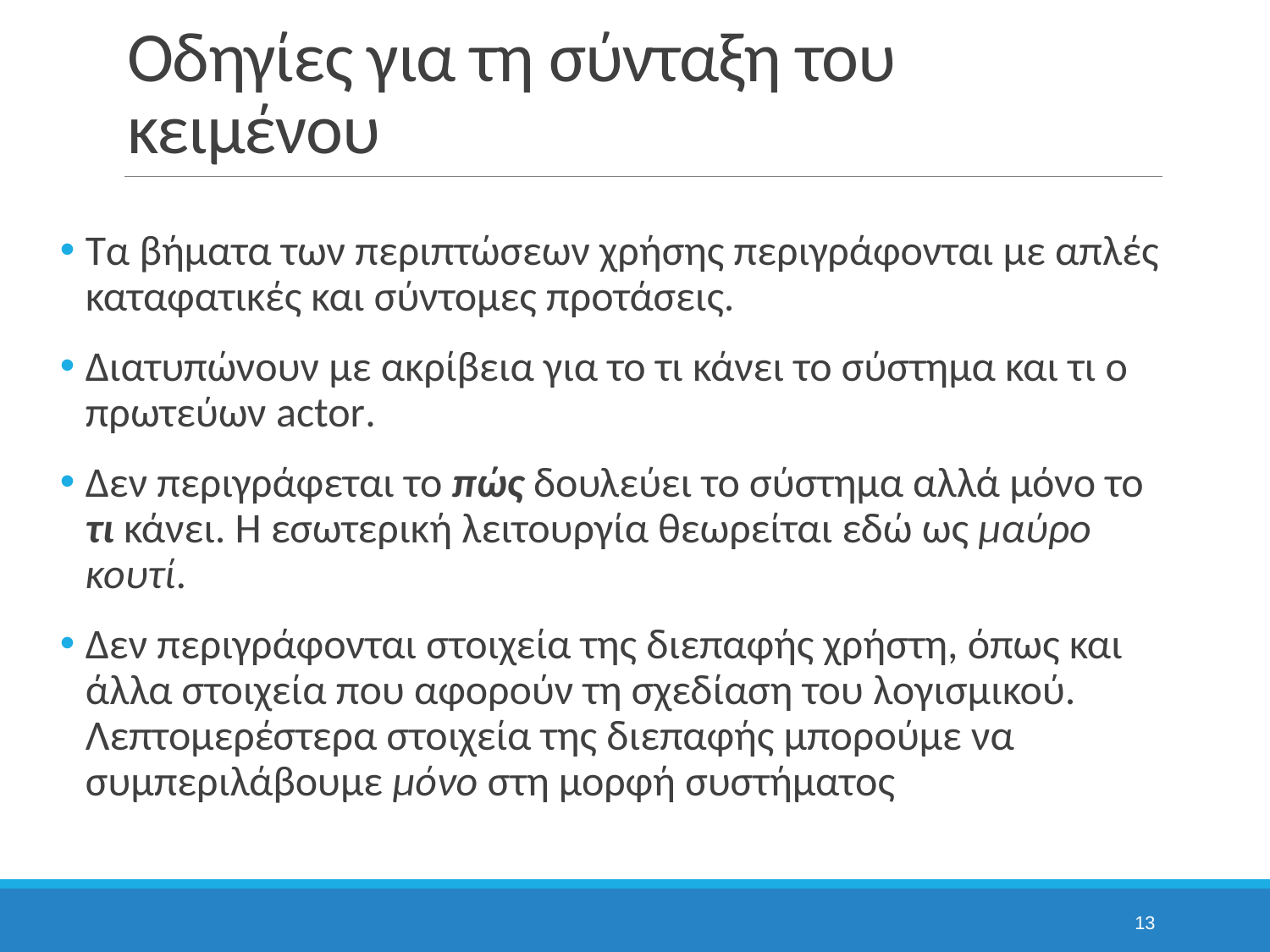

# Οδηγίες για τη σύνταξη του κειμένου
Τα βήματα των περιπτώσεων χρήσης περιγράφονται με απλές καταφατικές και σύντομες προτάσεις.
Διατυπώνουν με ακρίβεια για το τι κάνει το σύστημα και τι ο πρωτεύων actor.
Δεν περιγράφεται το πώς δουλεύει το σύστημα αλλά μόνο το τι κάνει. Η εσωτερική λειτουργία θεωρείται εδώ ως μαύρο κουτί.
Δεν περιγράφονται στοιχεία της διεπαφής χρήστη, όπως και άλλα στοιχεία που αφορούν τη σχεδίαση του λογισμικού. Λεπτομερέστερα στοιχεία της διεπαφής μπορούμε να συμπεριλάβουμε μόνο στη μορφή συστήματος
13